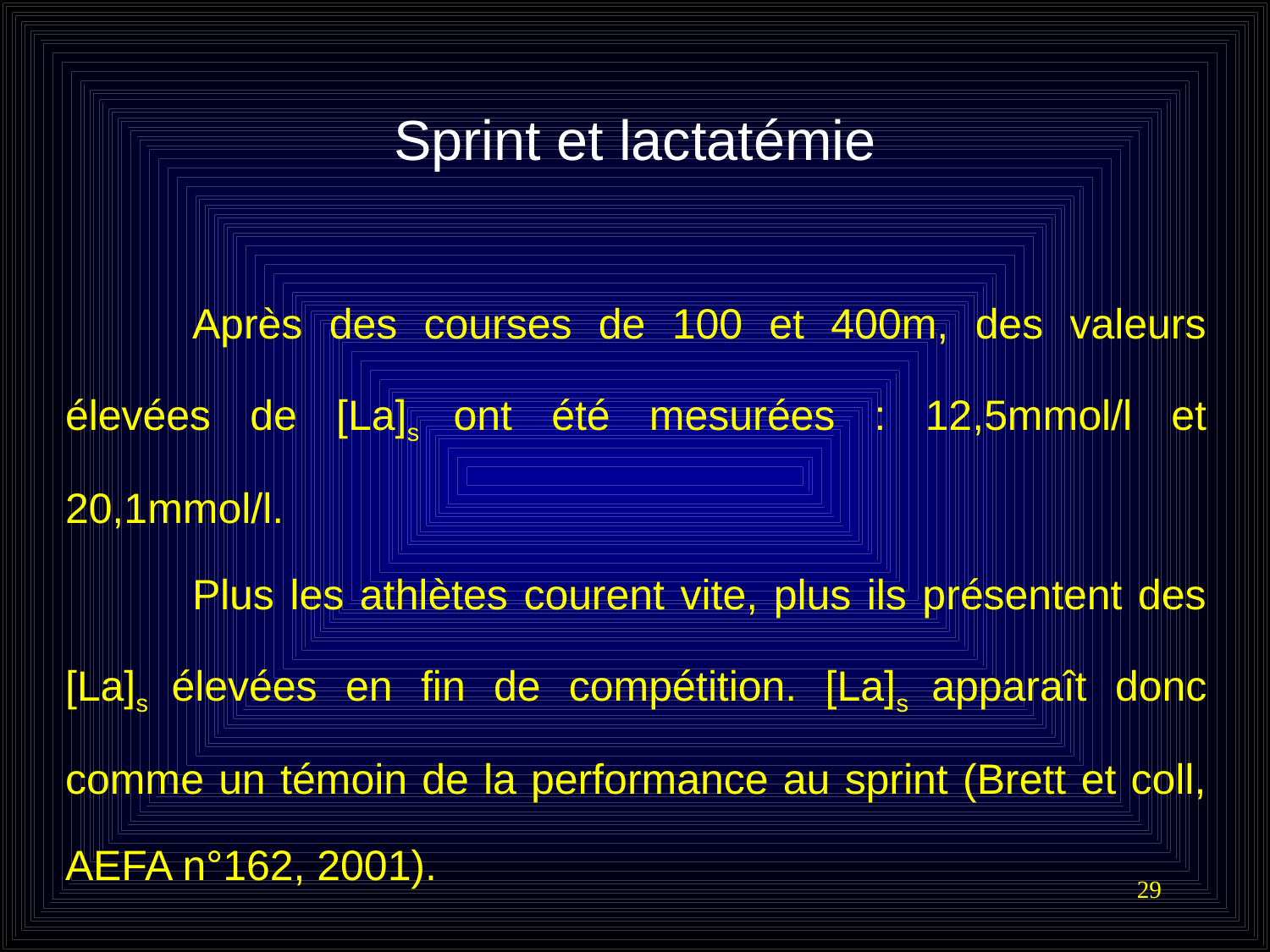

# Sprint et lactatémie
	Après des courses de 100 et 400m, des valeurs élevées de [La]s ont été mesurées : 12,5mmol/l et 20,1mmol/l.
	Plus les athlètes courent vite, plus ils présentent des [La]s élevées en fin de compétition. [La]s apparaît donc comme un témoin de la performance au sprint (Brett et coll, AEFA n°162, 2001).
29